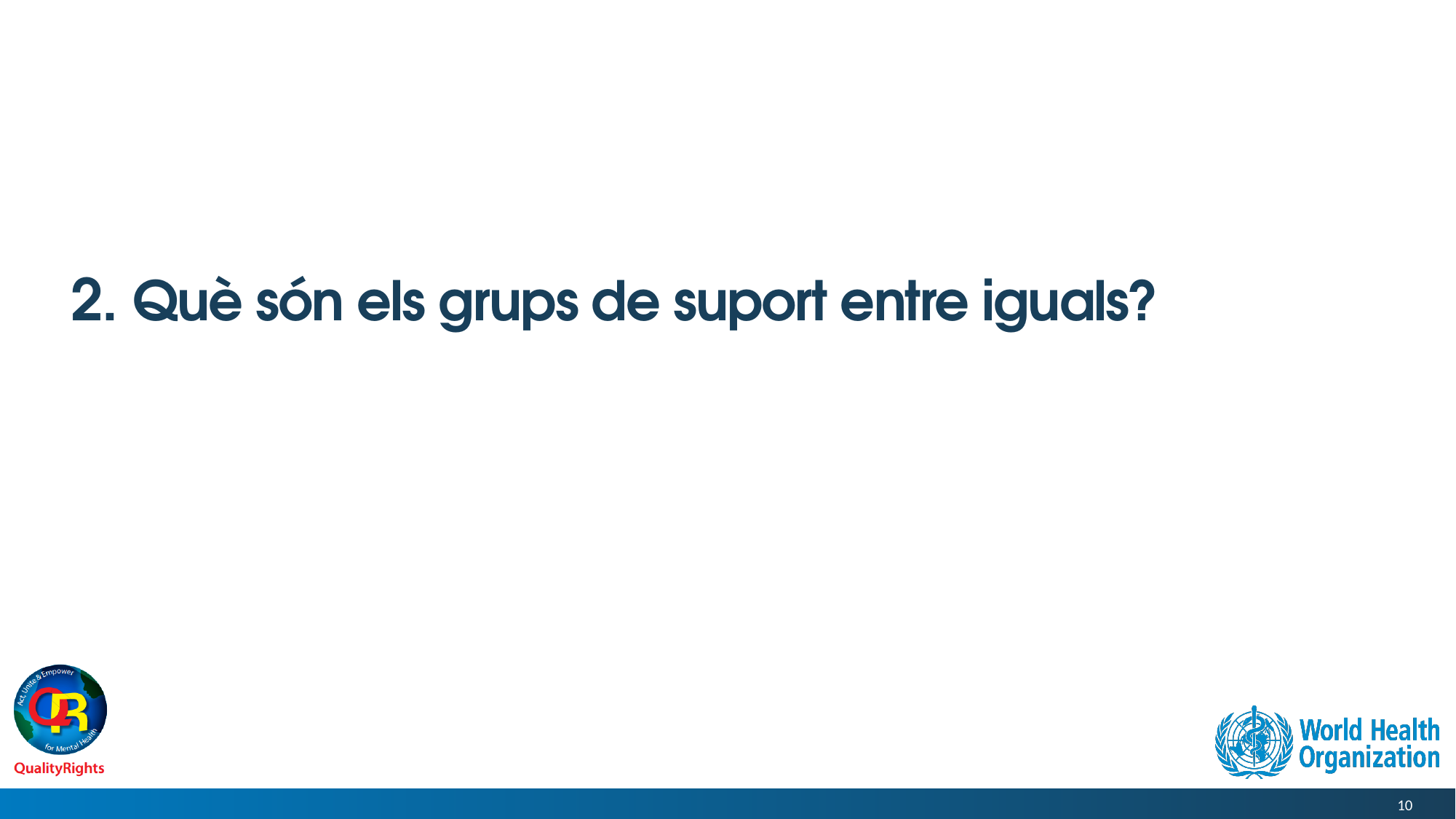

# 2. Què són els grups de suport entre iguals?